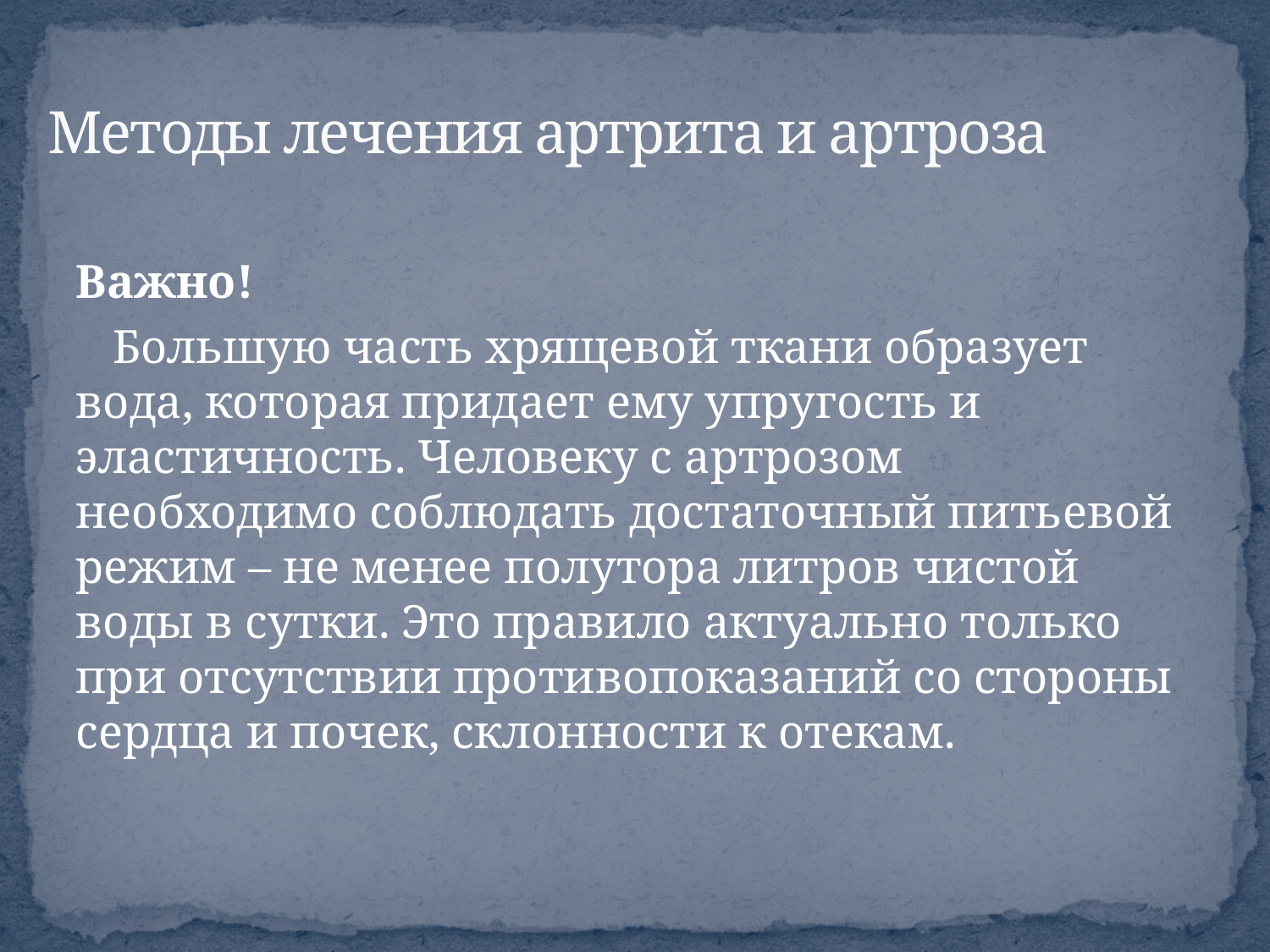

# Методы лечения артрита и артроза
Важно!
Большую часть хрящевой ткани образует вода, которая придает ему упругость и эластичность. Человеку с артрозом необходимо соблюдать достаточный питьевой режим – не менее полутора литров чистой воды в сутки. Это правило актуально только при отсутствии противопоказаний со стороны сердца и почек, склонности к отекам.